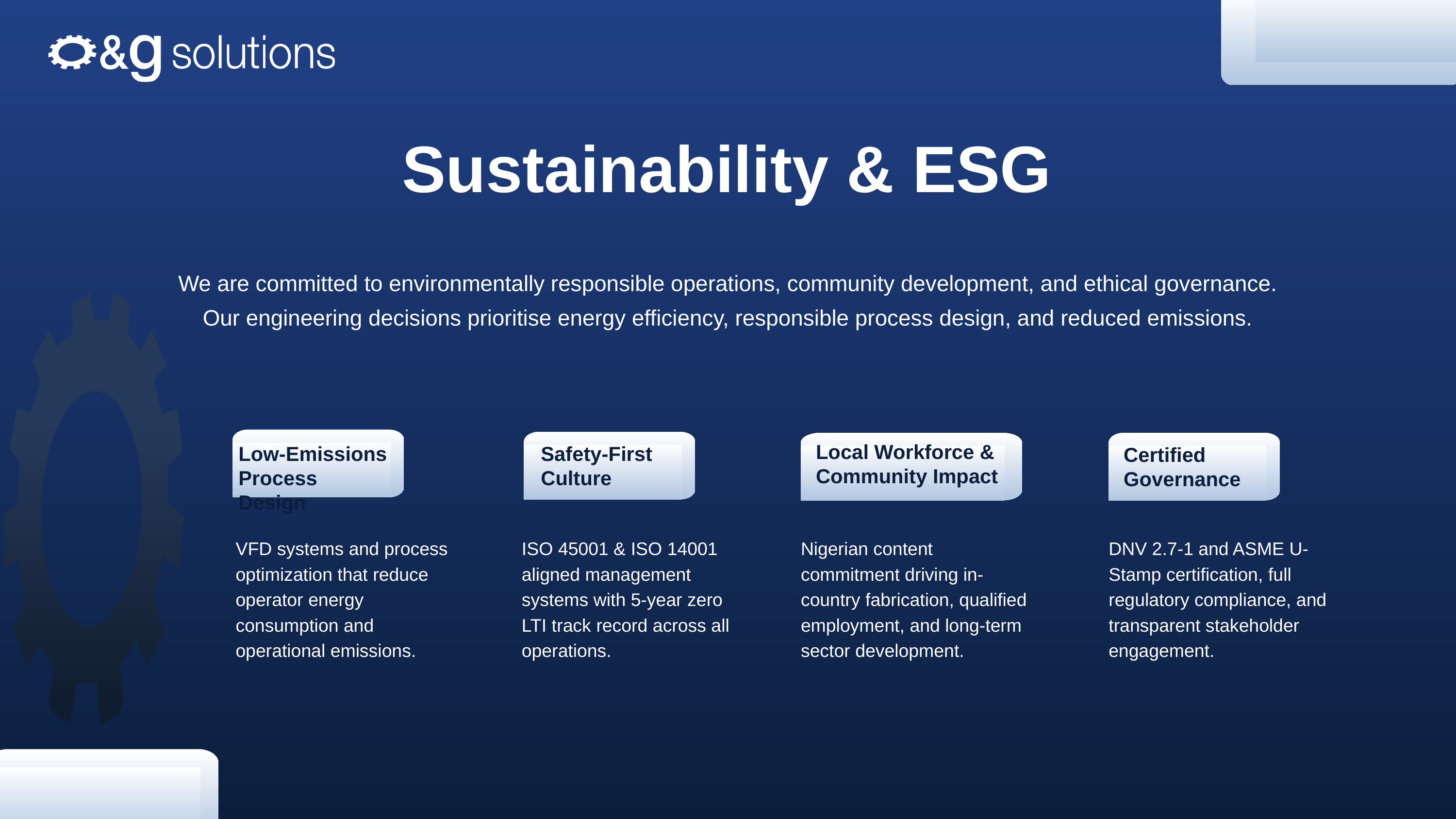

Sustainability & ESG

We are committed to environmentally responsible operations, community development, and ethical governance. Our engineering decisions prioritise energy efficiency, responsible process design, and reduced emissions.

Local Workforce & Community Impact
Safety-First Culture
Low-Emissions Process Design
Certified Governance
DNV 2.7-1 and ASME U-Stamp certification, full regulatory compliance, and transparent stakeholder engagement.
VFD systems and process optimization that reduce operator energy consumption and operational emissions.
ISO 45001 & ISO 14001 aligned management systems with 5-year zero LTI track record across all operations.
Nigerian content commitment driving in-country fabrication, qualified employment, and long-term sector development.